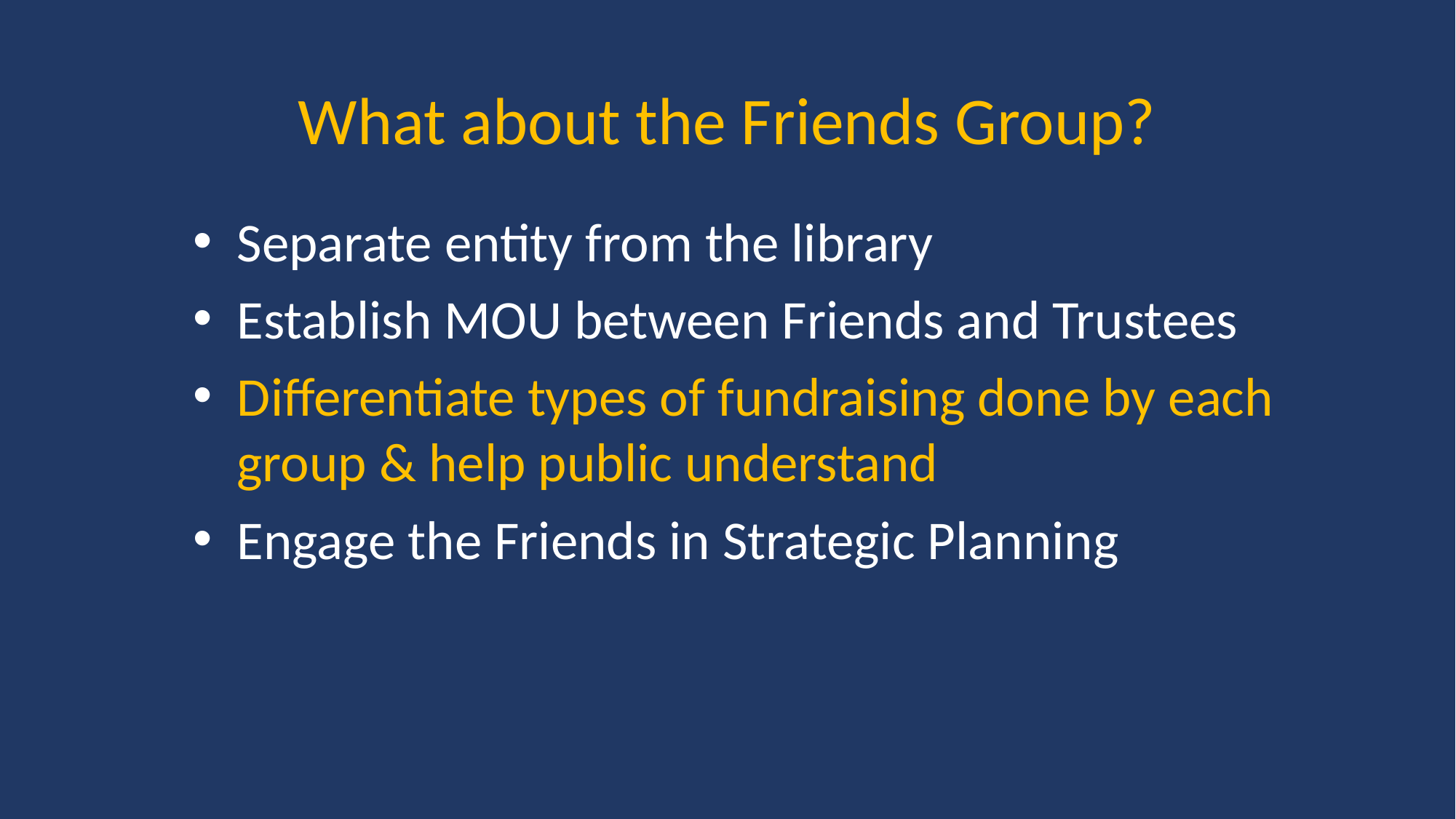

# What about the Friends Group?
Separate entity from the library
Establish MOU between Friends and Trustees
Differentiate types of fundraising done by each group & help public understand
Engage the Friends in Strategic Planning